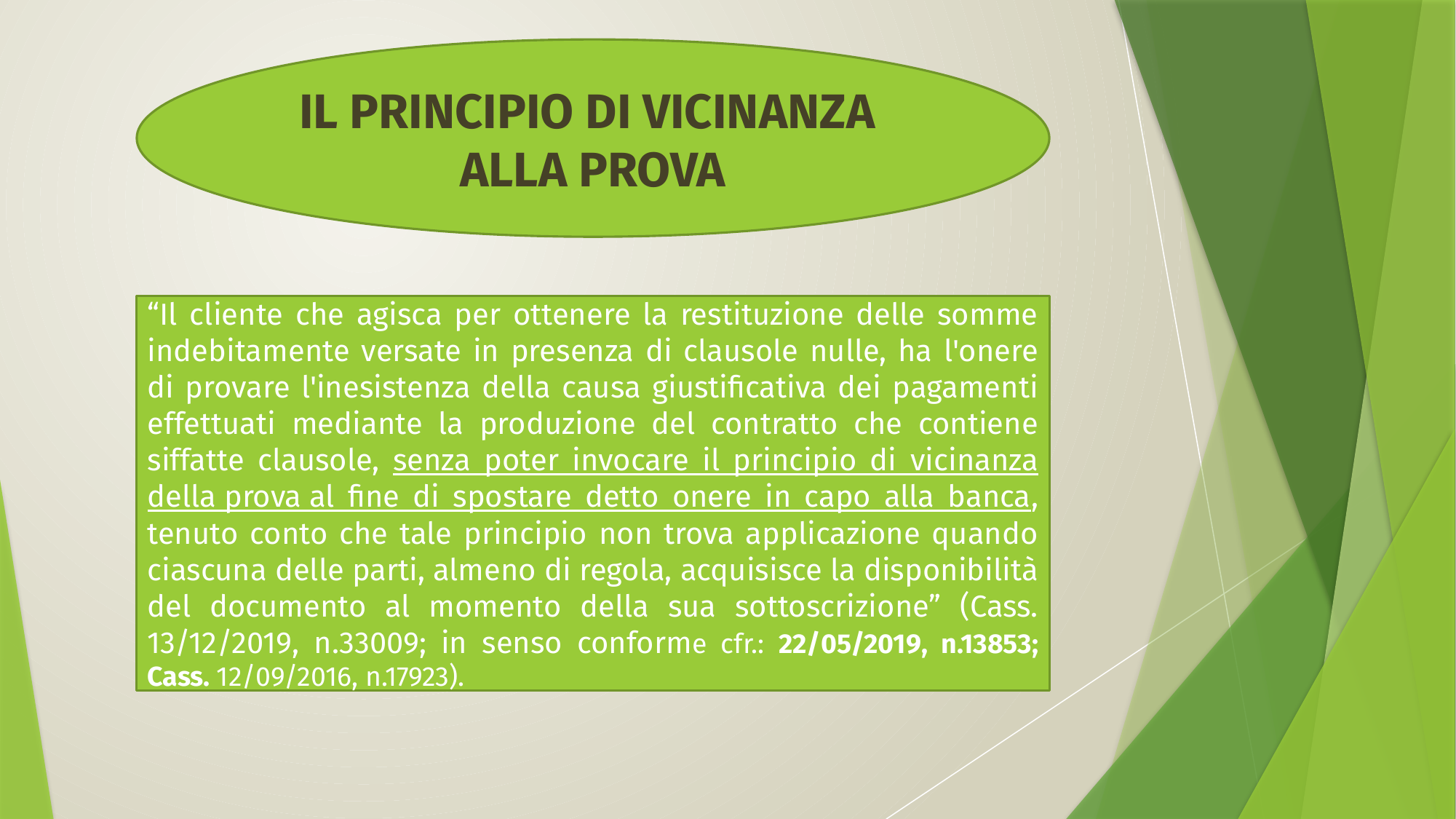

Il principio di vicinanza
alla prova
#
“Il cliente che agisca per ottenere la restituzione delle somme indebitamente versate in presenza di clausole nulle, ha l'onere di provare l'inesistenza della causa giustificativa dei pagamenti effettuati mediante la produzione del contratto che contiene siffatte clausole, senza poter invocare il principio di vicinanza della prova al fine di spostare detto onere in capo alla banca, tenuto conto che tale principio non trova applicazione quando ciascuna delle parti, almeno di regola, acquisisce la disponibilità del documento al momento della sua sottoscrizione” (Cass. 13/12/2019, n.33009; in senso conforme cfr.: 22/05/2019, n.13853; Cass. 12/09/2016, n.17923).